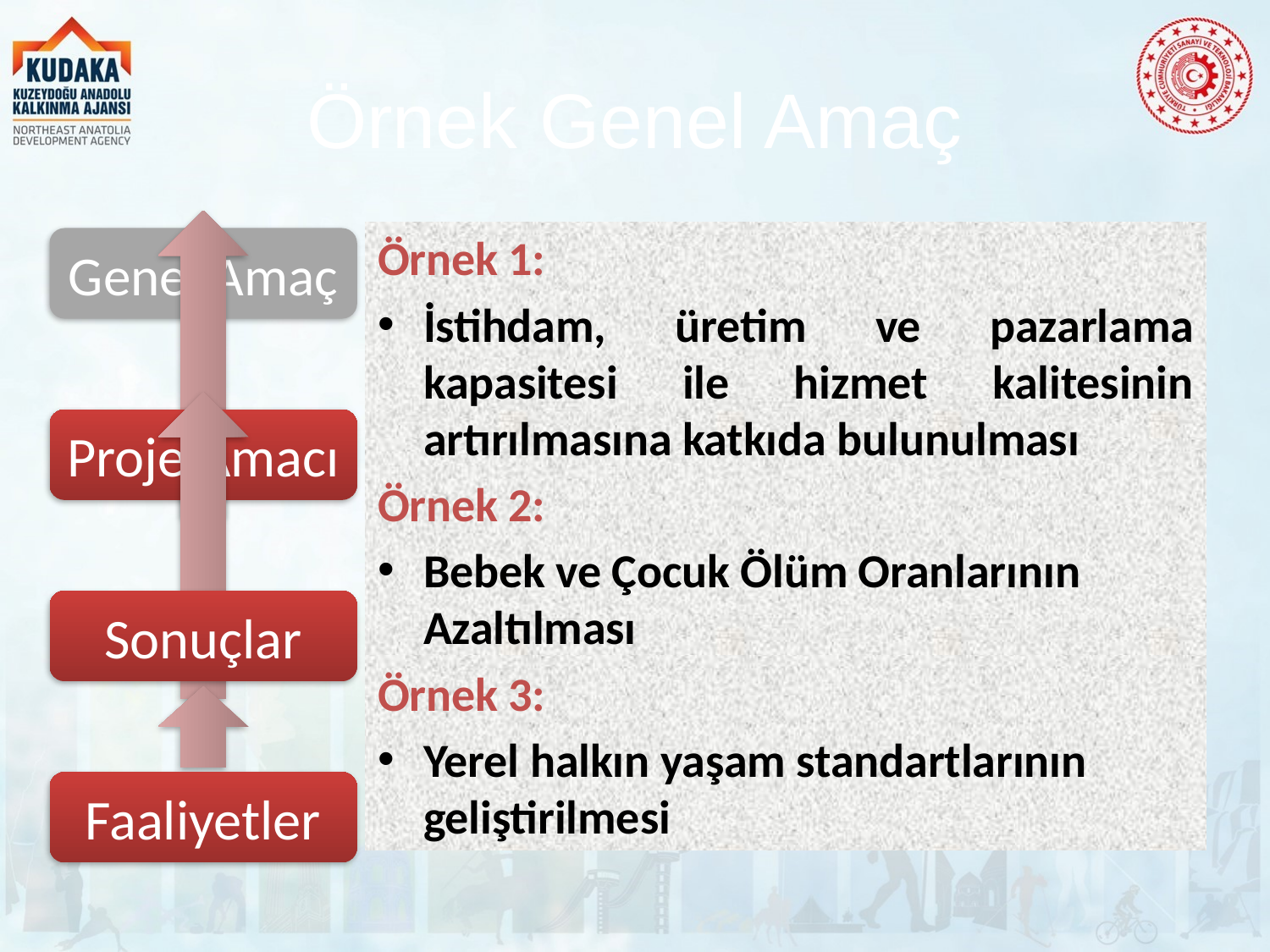

# Örnek Genel Amaç
Örnek 1:
İstihdam, üretim ve pazarlama kapasitesi ile hizmet kalitesinin artırılmasına katkıda bulunulması
Örnek 2:
Bebek ve Çocuk Ölüm Oranlarının Azaltılması
Örnek 3:
Yerel halkın yaşam standartlarının geliştirilmesi

Genel Amaç
Proje Amacı
Sonuçlar
Faaliyetler
52